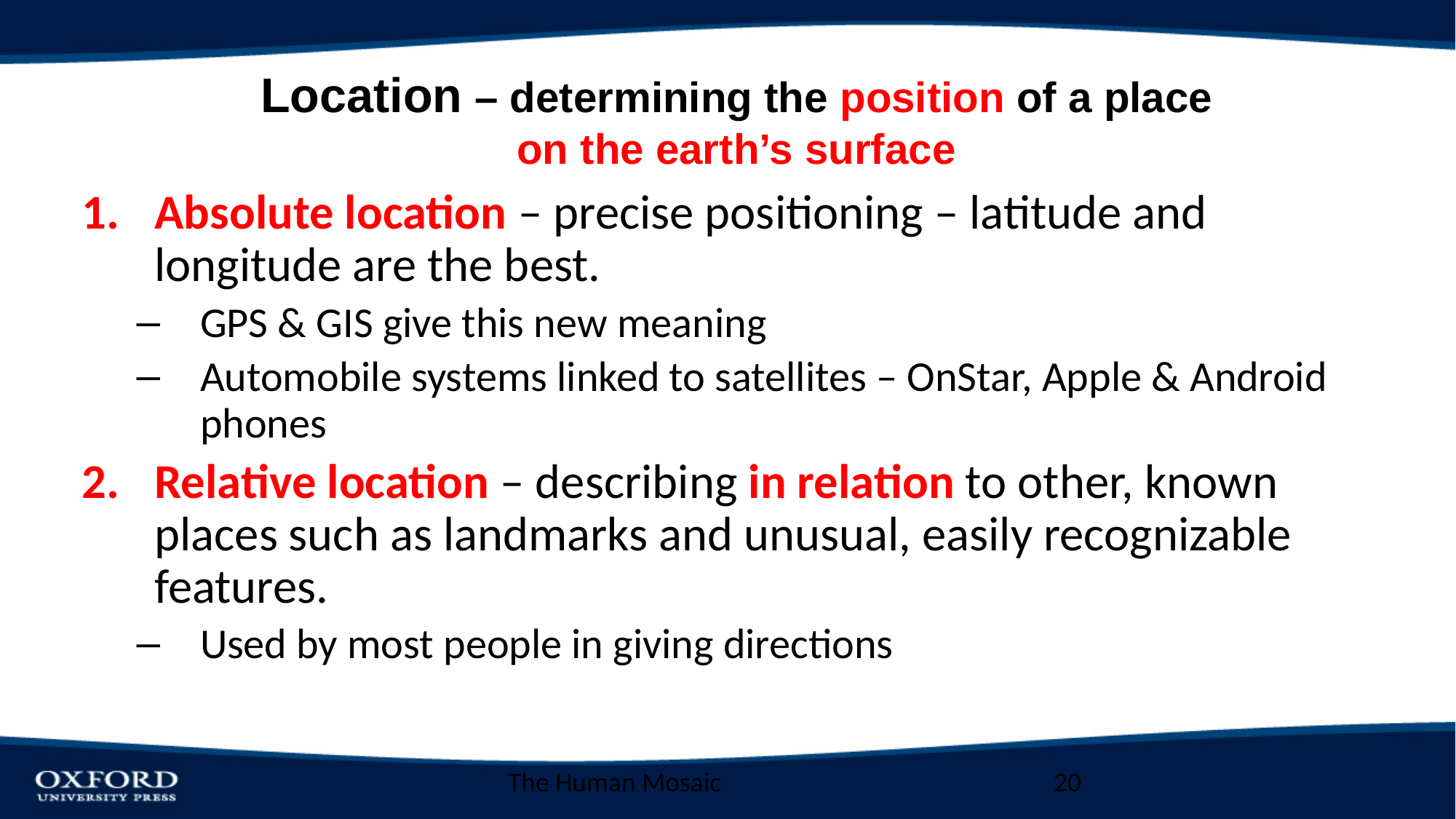

# Location – determining the position of a place on the earth’s surface
Absolute location – precise positioning – latitude and longitude are the best.
GPS & GIS give this new meaning
Automobile systems linked to satellites – OnStar, Apple & Android phones
Relative location – describing in relation to other, known places such as landmarks and unusual, easily recognizable features.
Used by most people in giving directions
The Human Mosaic
20